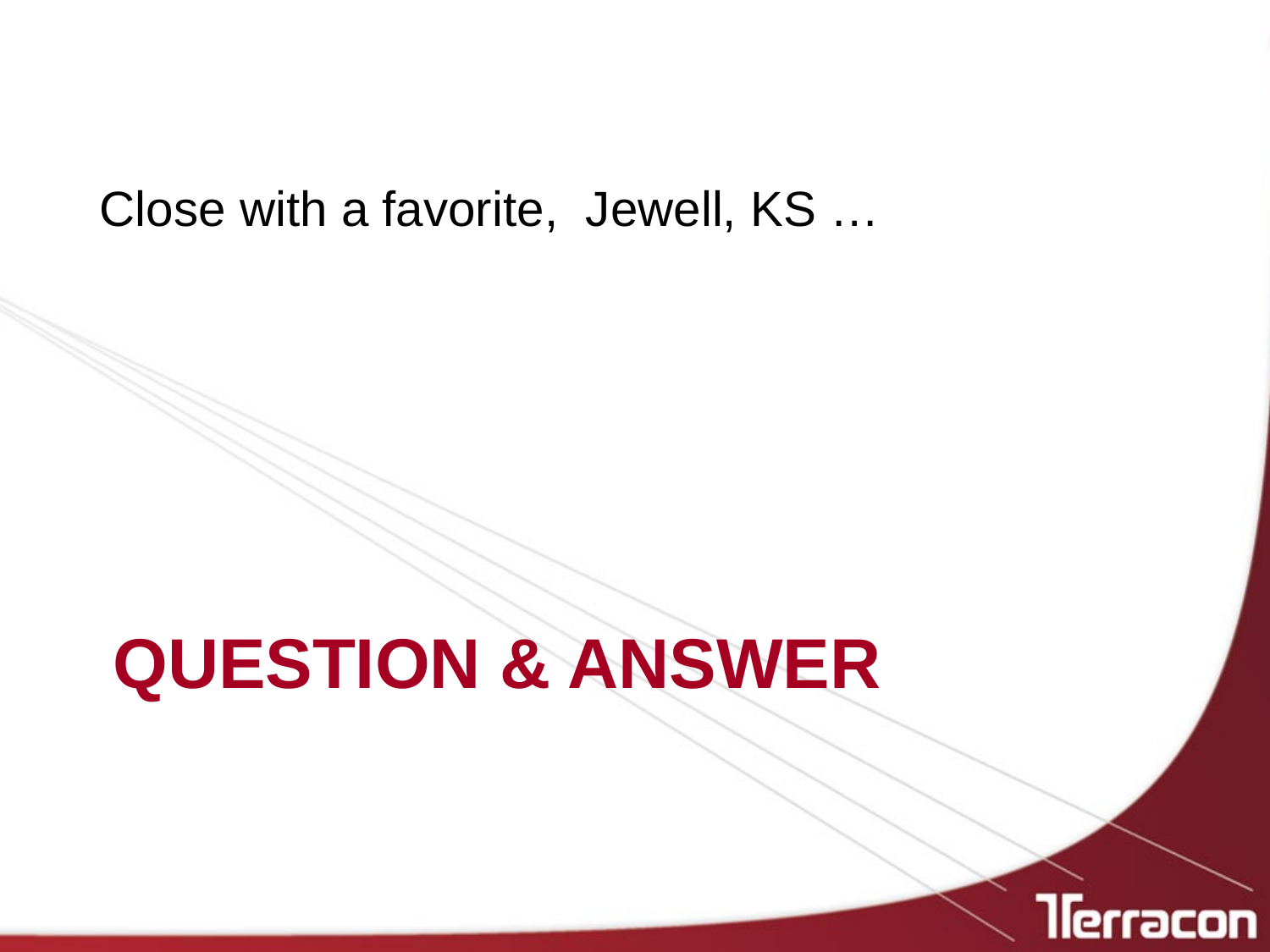

Close with a favorite,  Jewell, KS …
# Question & Answer